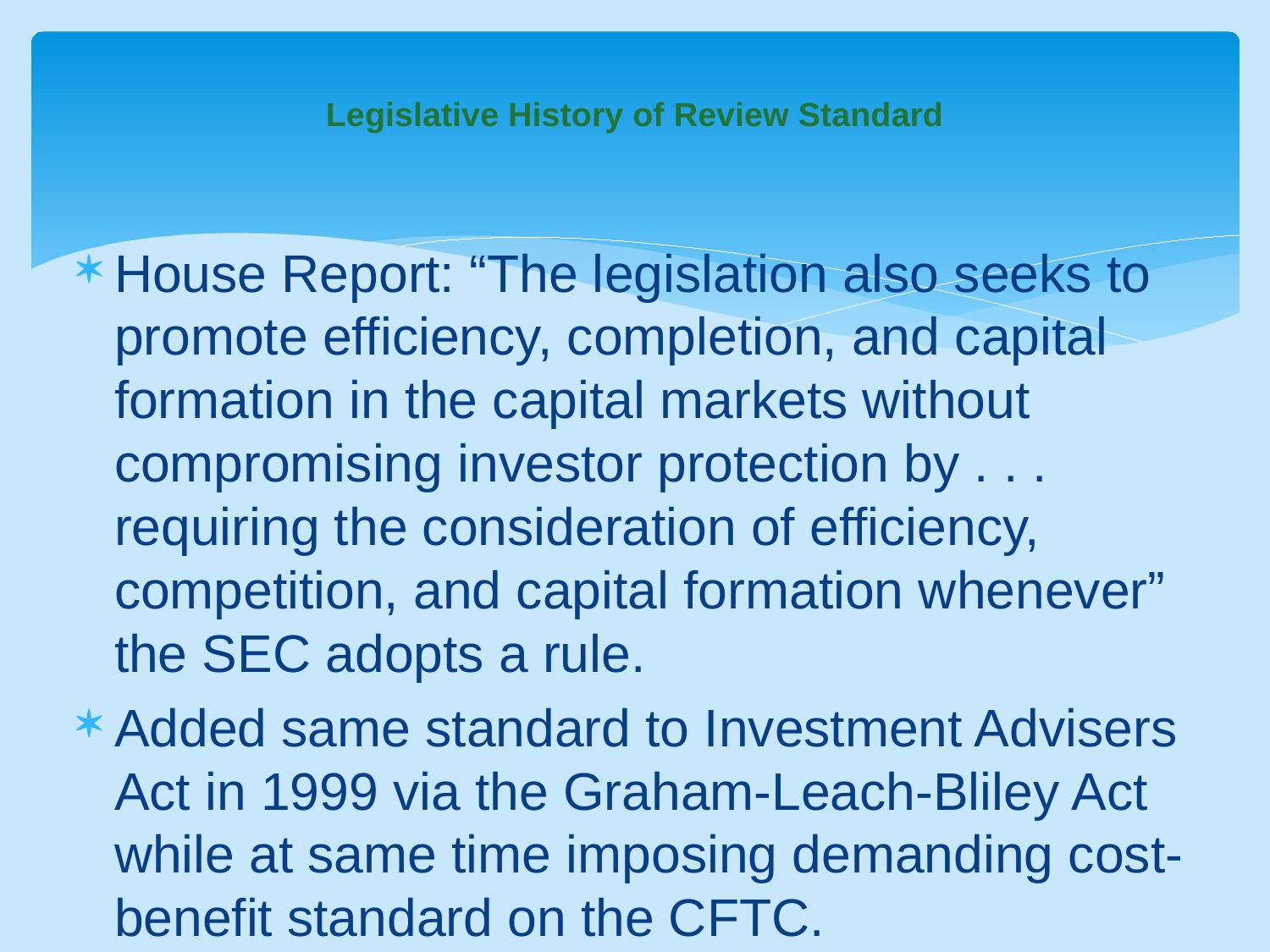

# Legislative History of Review Standard

House Report: “The legislation also seeks to promote efficiency, completion, and capital formation in the capital markets without compromising investor protection by . . . requiring the consideration of efficiency, competition, and capital formation whenever” the SEC adopts a rule.
Added same standard to Investment Advisers Act in 1999 via the Graham-Leach-Bliley Act while at same time imposing demanding cost-benefit standard on the CFTC.